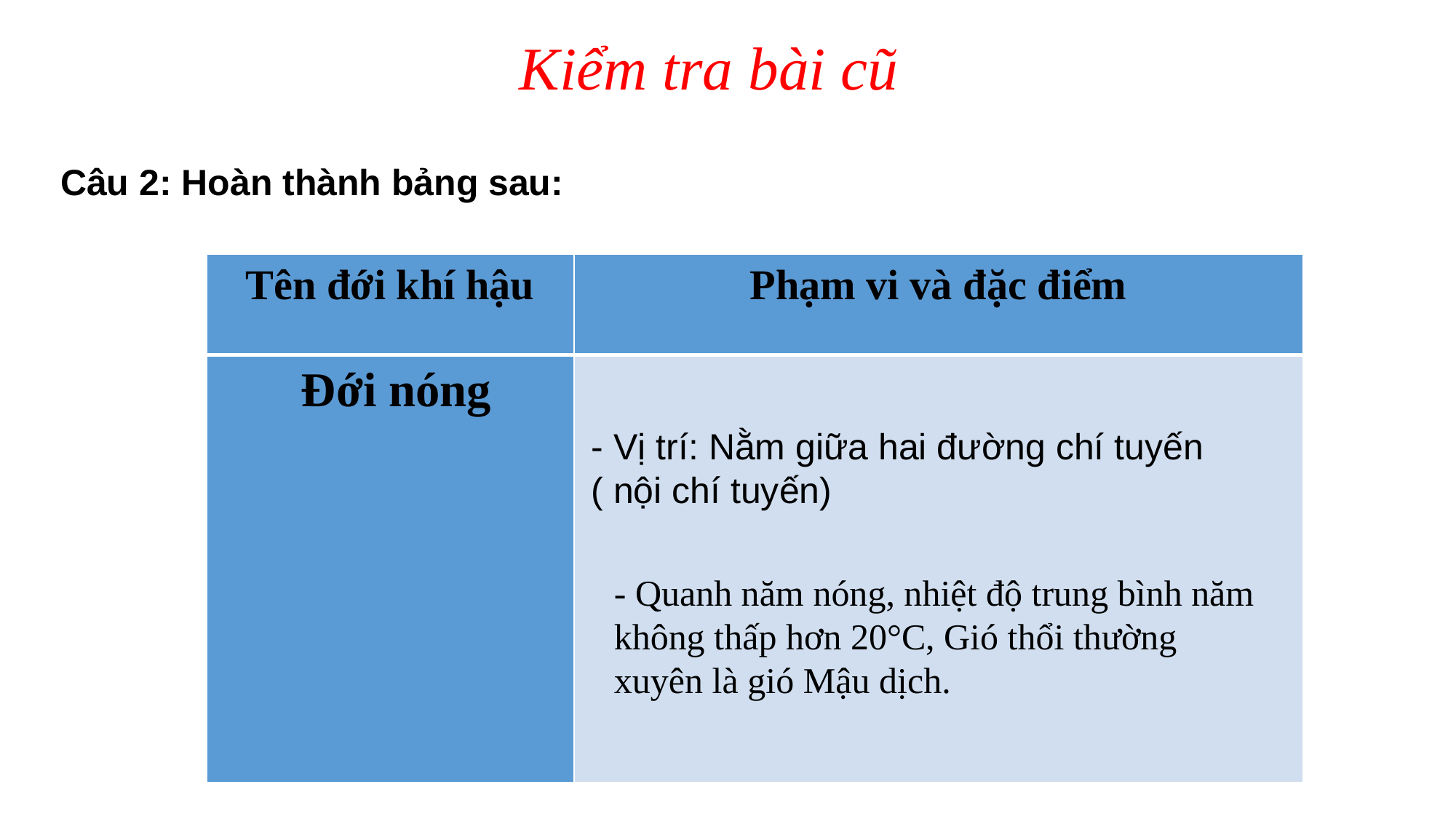

Kiểm tra bài cũ
Câu 2: Hoàn thành bảng sau:
| Tên đới khí hậu | Phạm vi và đặc điểm |
| --- | --- |
| Đới nóng |  |
- Vị trí: Nằm giữa hai đường chí tuyến ( nội chí tuyến)
- Quanh năm nóng, nhiệt độ trung bình năm không thấp hơn 20°C, Gió thổi thường xuyên là gió Mậu dịch.